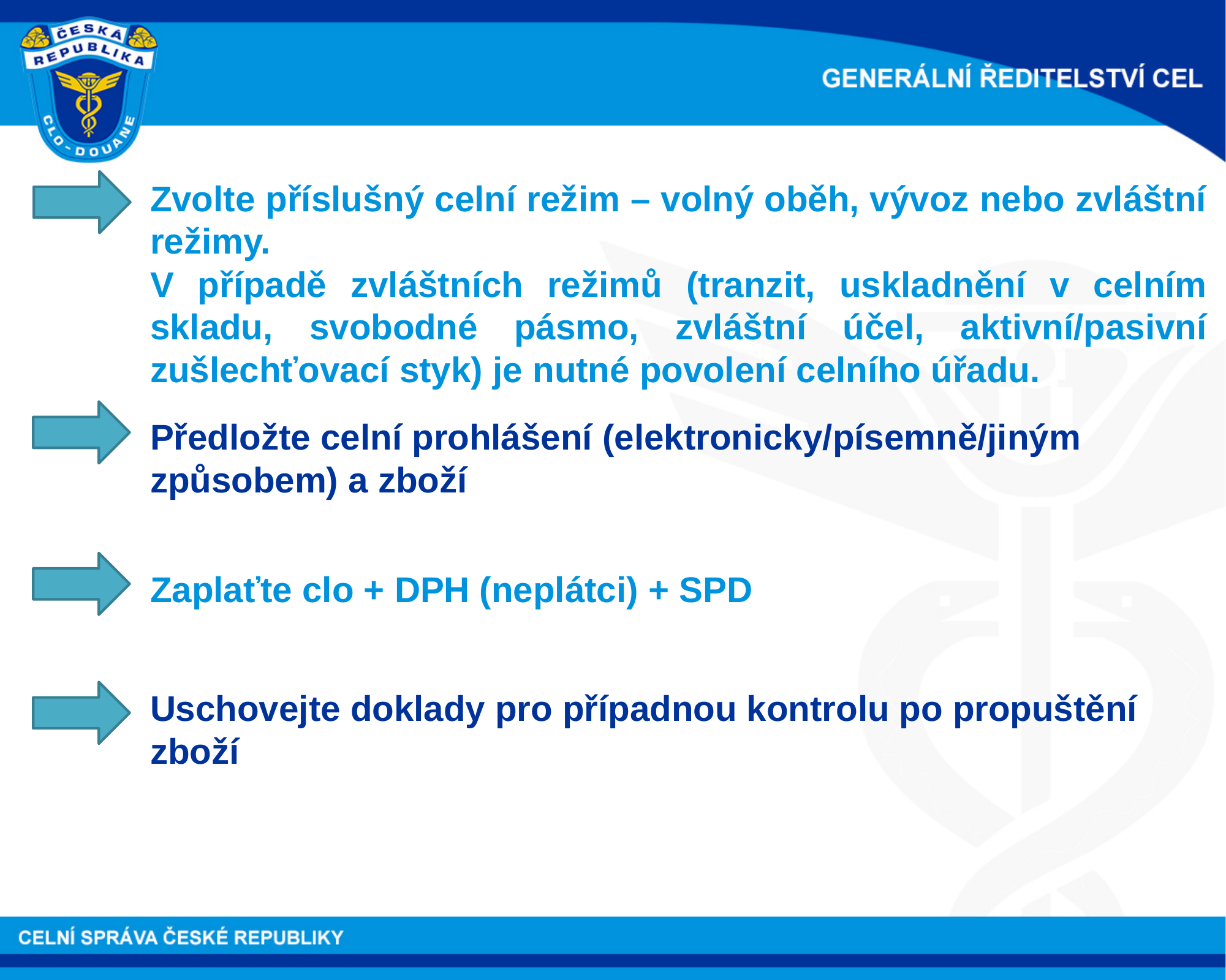

Zvolte příslušný celní režim – volný oběh, vývoz nebo zvláštní režimy.
V případě zvláštních režimů (tranzit, uskladnění v celním skladu, svobodné pásmo, zvláštní účel, aktivní/pasivní zušlechťovací styk) je nutné povolení celního úřadu.

Předložte celní prohlášení (elektronicky/písemně/jiným způsobem) a zboží

Zaplaťte clo + DPH (neplátci) + SPD
Uschovejte doklady pro případnou kontrolu po propuštění zboží